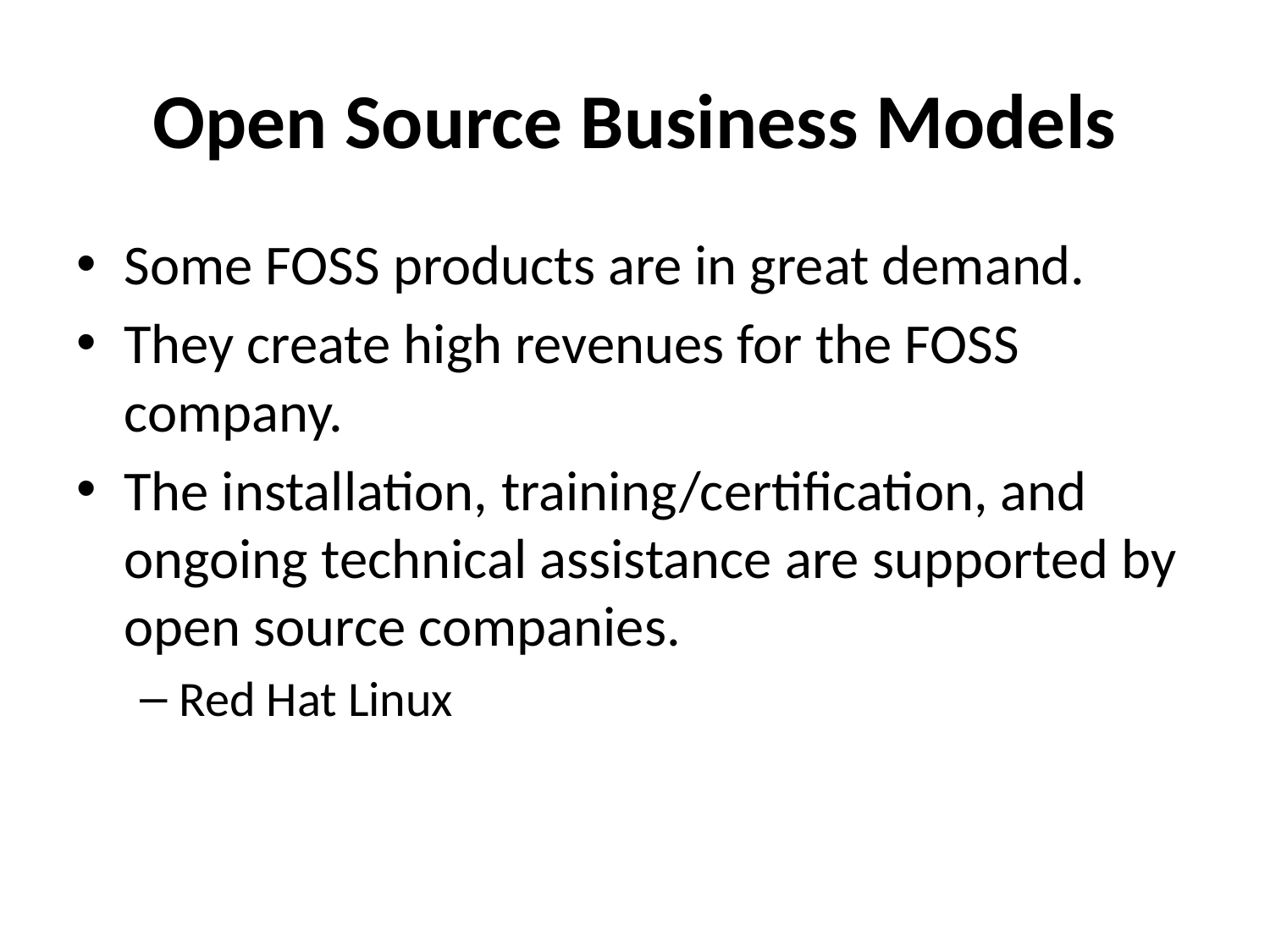

# Open Source Business Models
Some FOSS products are in great demand.
They create high revenues for the FOSS company.
The installation, training/certification, and ongoing technical assistance are supported by open source companies.
Red Hat Linux